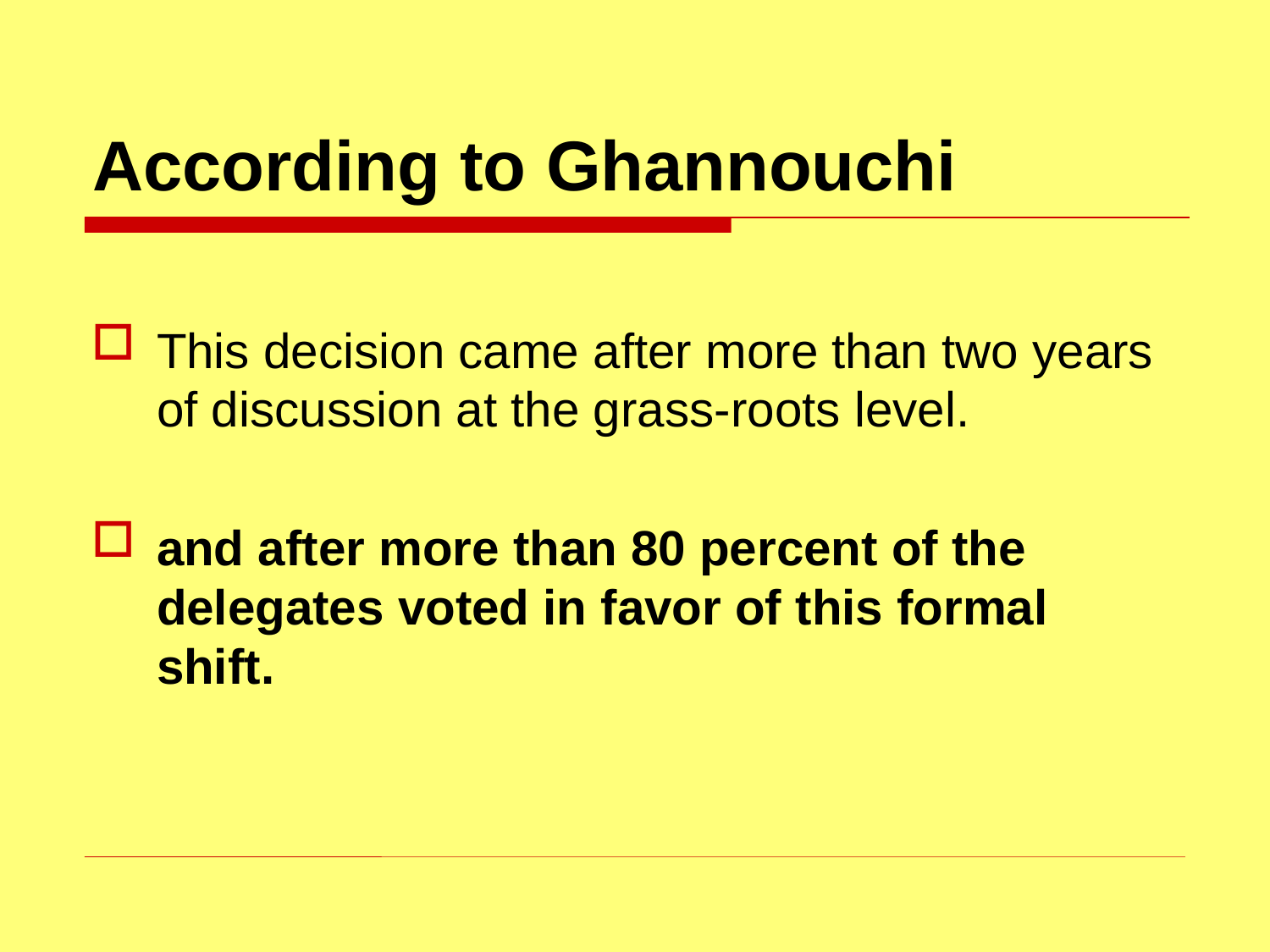

# According to Ghannouchi

This decision came after more than two years of discussion at the grass-roots level.

and after more than 80 percent of the delegates voted in favor of this formal shift.